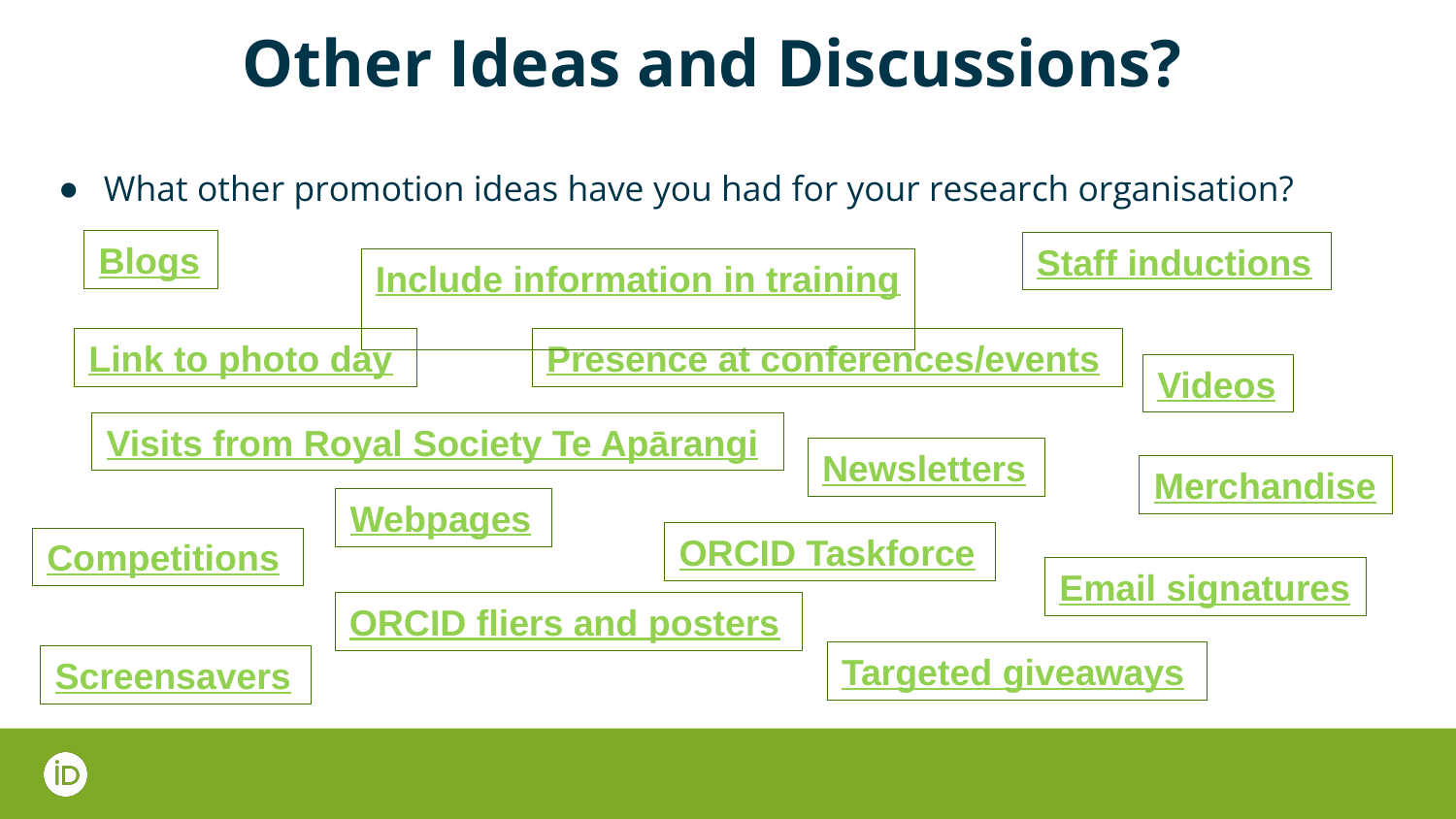

# Other Ideas and Discussions?
What other promotion ideas have you had for your research organisation?

Blogs
Staff inductions
Include information in training
Link to photo day
Presence at conferences/events
Videos
Visits from Royal Society Te Apārangi
Newsletters
Merchandise
Webpages
ORCID Taskforce
Competitions
Email signatures
ORCID fliers and posters
Targeted giveaways
Screensavers